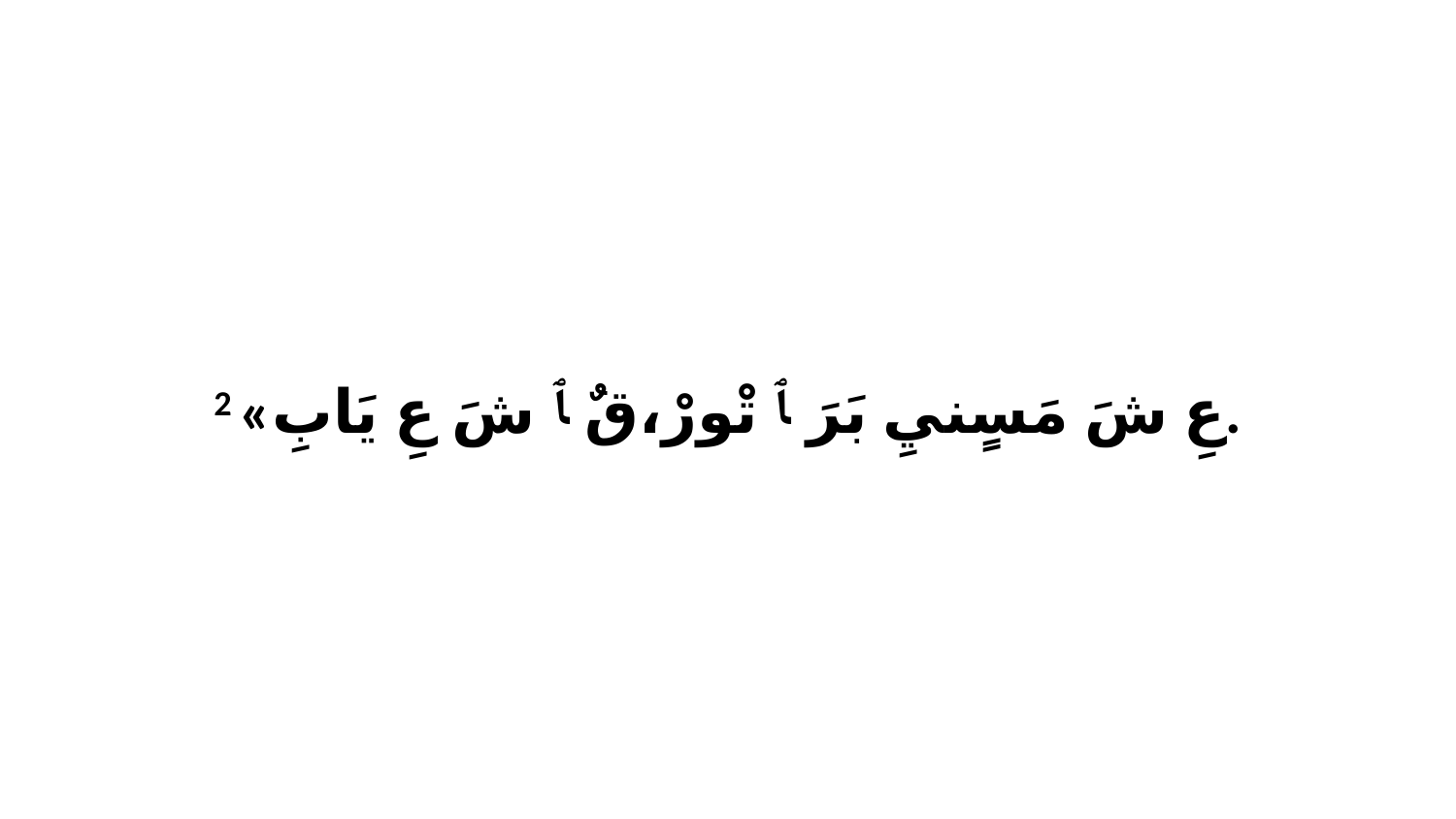

2 «عِ شَ مَسٍنيِ بَرَ ﭑ تْورْ،قٌ ﭑ شَ عِ يَابِ.